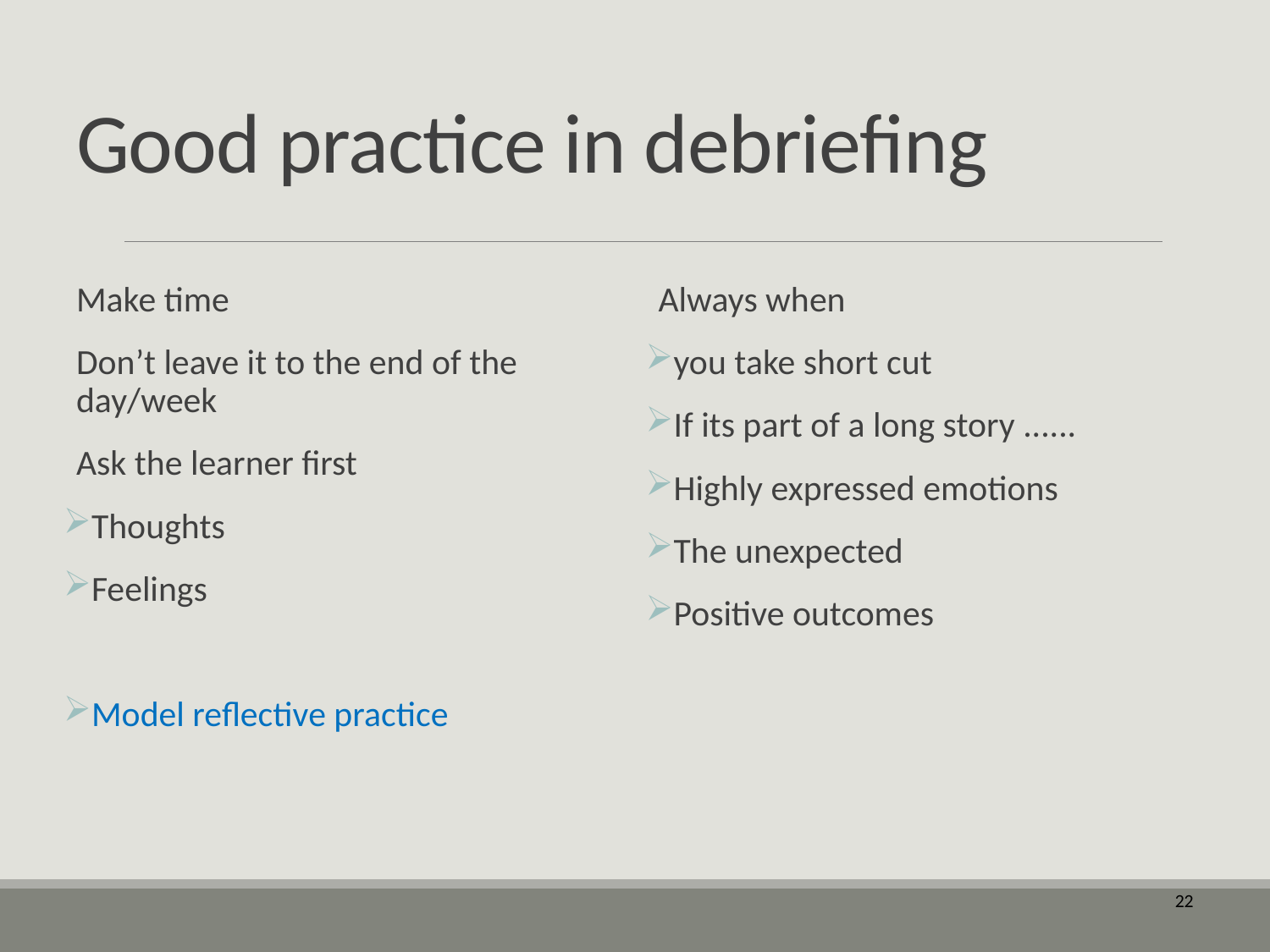

# Good practice in debriefing
Make time
Don’t leave it to the end of the day/week
Ask the learner first
Thoughts
Feelings

Model reflective practice
Always when
you take short cut
If its part of a long story ......
Highly expressed emotions
The unexpected
Positive outcomes

22